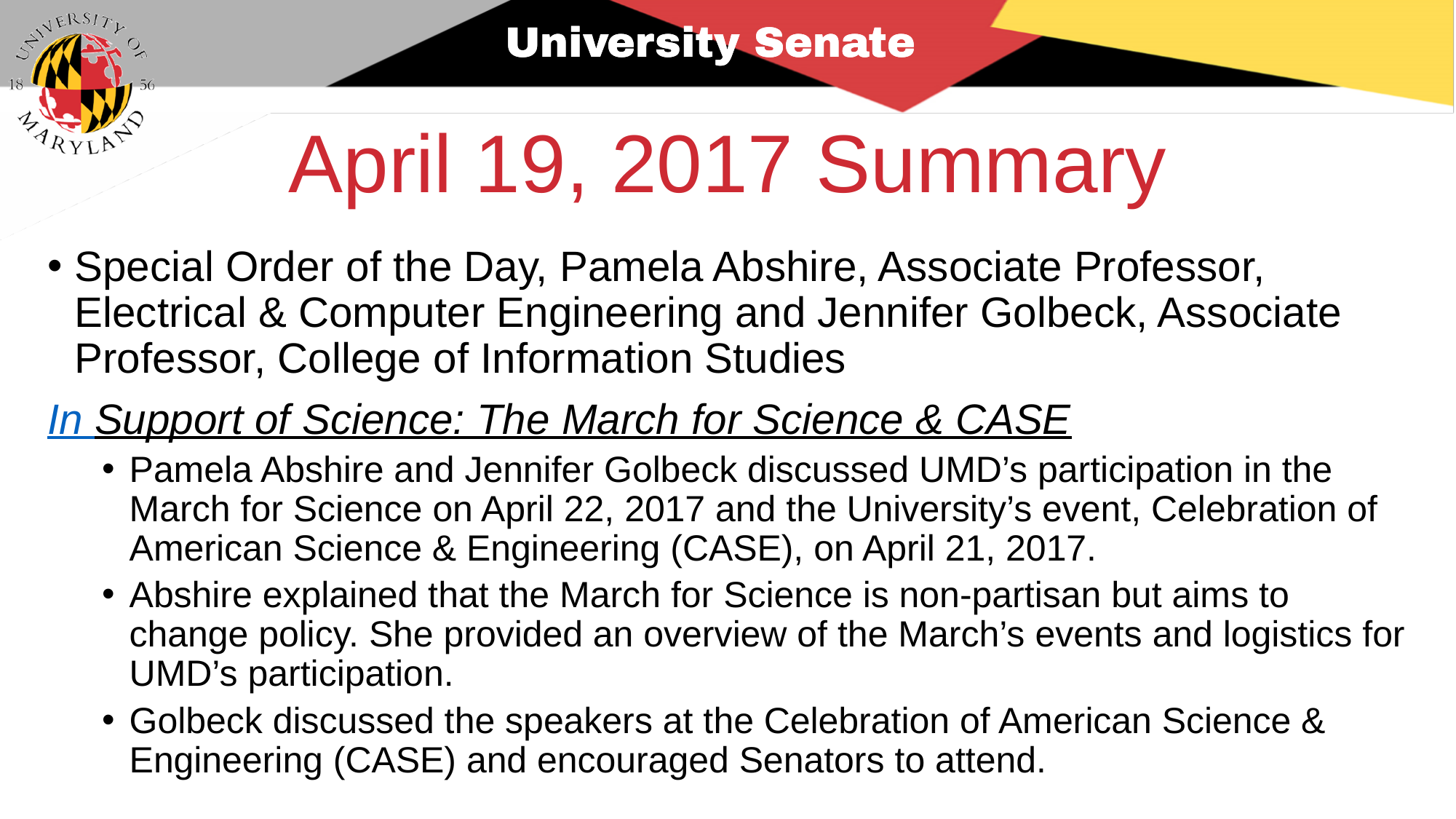

University Senate
# April 19, 2017 Summary
Special Order of the Day, Pamela Abshire, Associate Professor, Electrical & Computer Engineering and Jennifer Golbeck, Associate Professor, College of Information Studies
In Support of Science: The March for Science & CASE
Pamela Abshire and Jennifer Golbeck discussed UMD’s participation in the March for Science on April 22, 2017 and the University’s event, Celebration of American Science & Engineering (CASE), on April 21, 2017.
Abshire explained that the March for Science is non-partisan but aims to change policy. She provided an overview of the March’s events and logistics for UMD’s participation.
Golbeck discussed the speakers at the Celebration of American Science & Engineering (CASE) and encouraged Senators to attend.